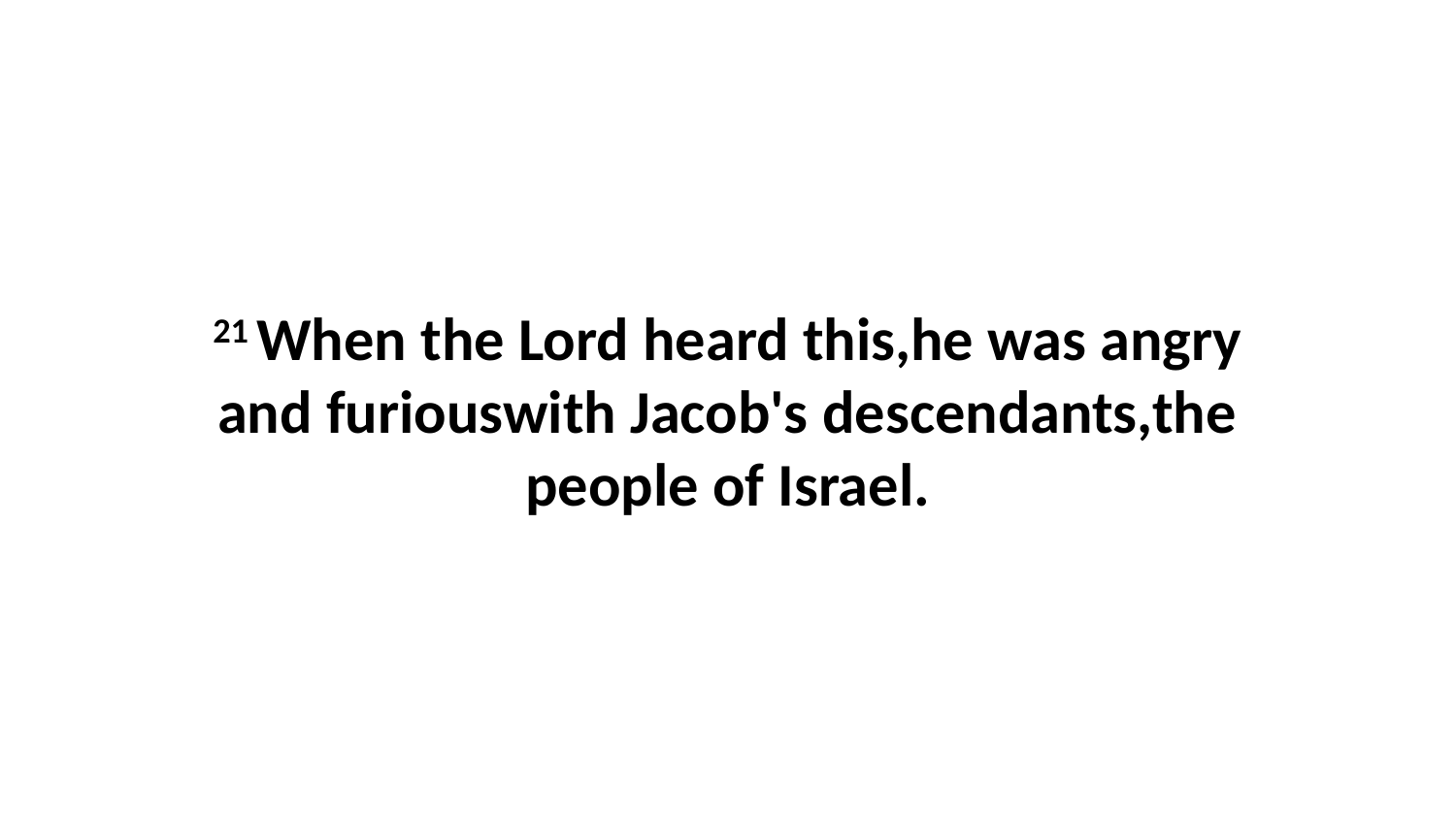

21 When the Lord heard this,he was angry and furiouswith Jacob's descendants,the people of Israel.